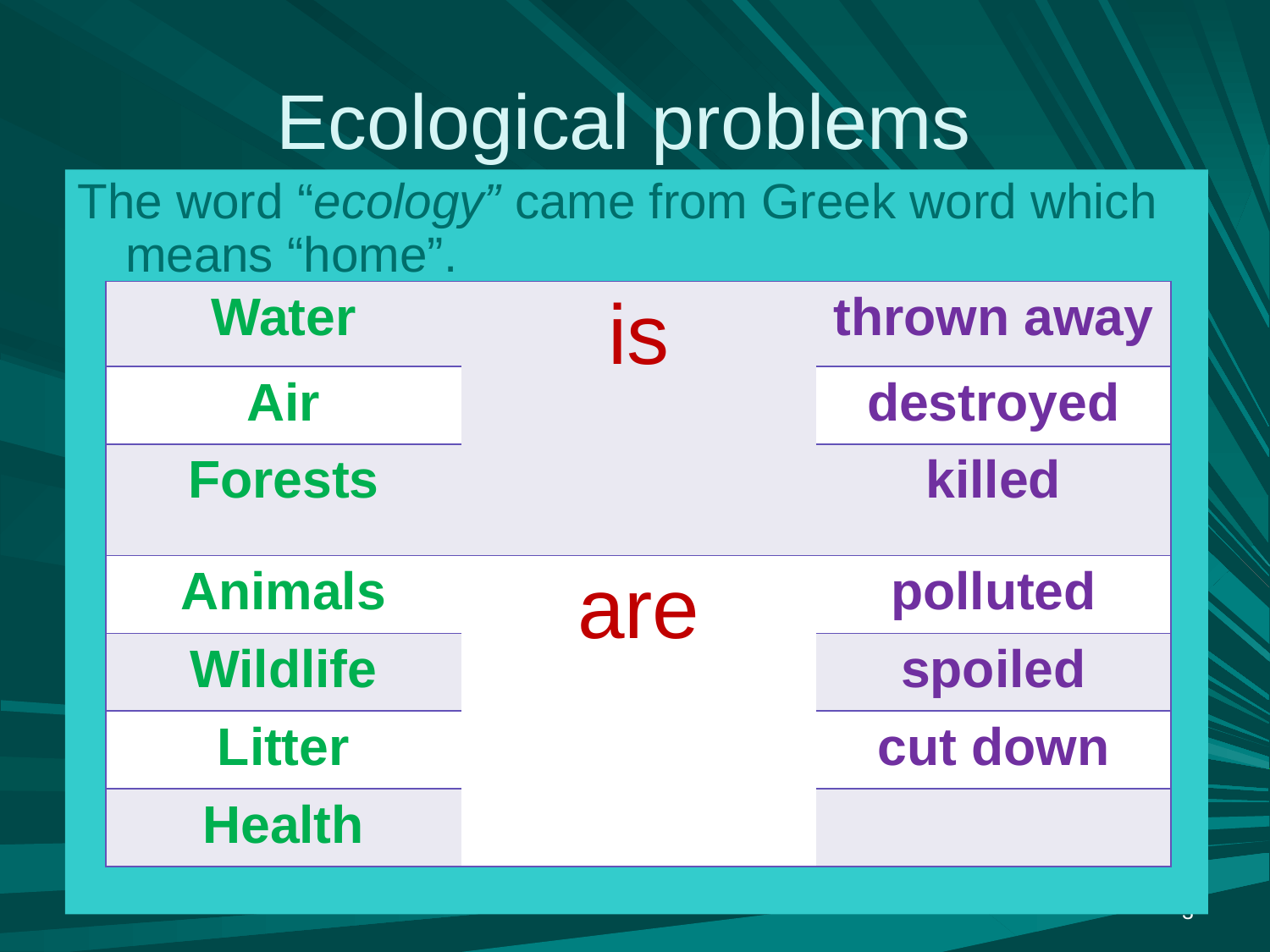

# Ecological problems
The word “ecology” came from Greek word which means “home”.

| Water | is | thrown away |
| --- | --- | --- |
| Air |  | destroyed |
| Forests |  | killed |
| Animals | are | polluted |
| Wildlife |  | spoiled |
| Litter |  | cut down |
| Health |  |  |
3